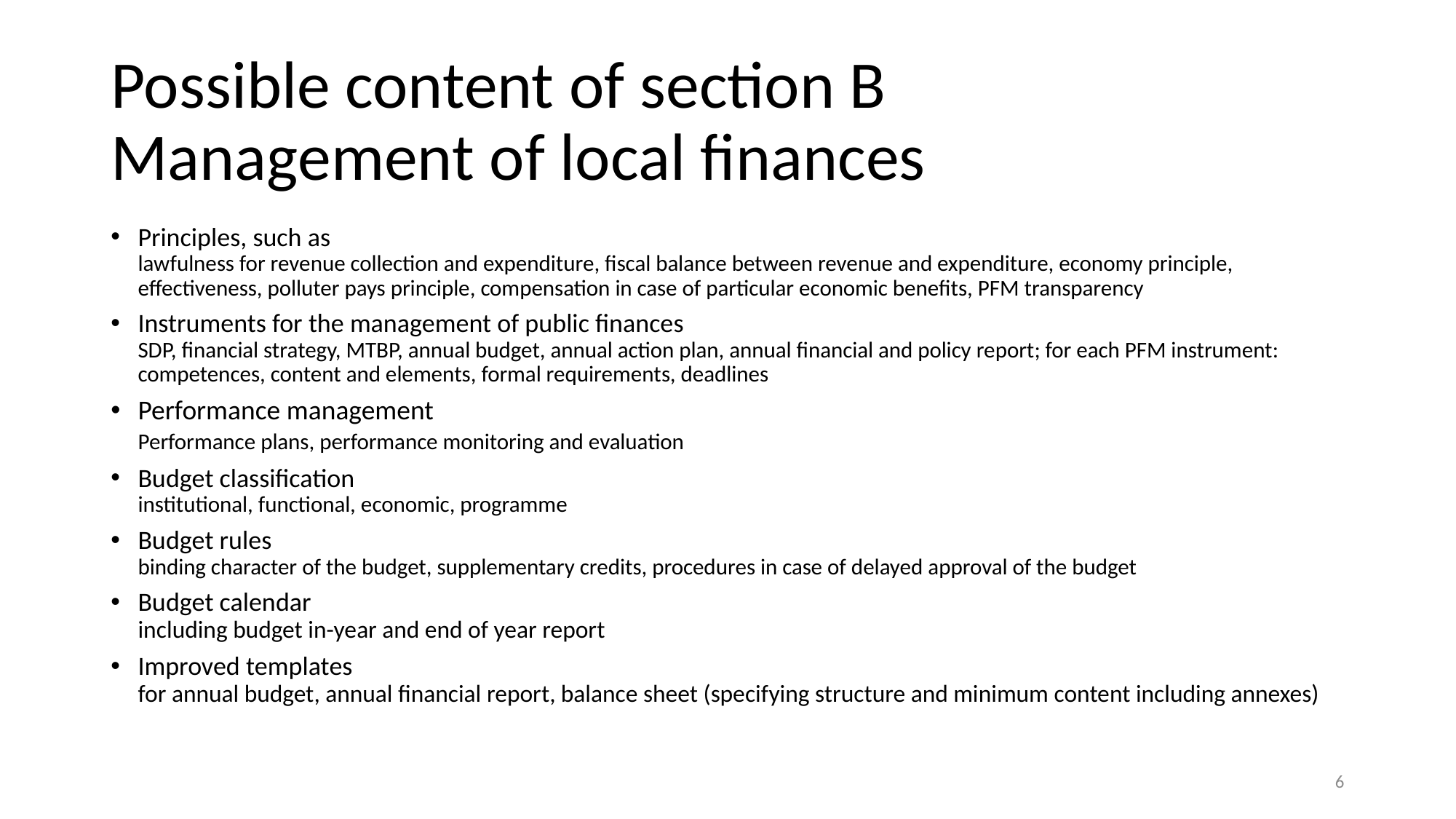

# Possible content of section B Management of local finances
Principles, such as
lawfulness for revenue collection and expenditure, fiscal balance between revenue and expenditure, economy principle, effectiveness, polluter pays principle, compensation in case of particular economic benefits, PFM transparency
Instruments for the management of public finances
SDP, financial strategy, MTBP, annual budget, annual action plan, annual financial and policy report; for each PFM instrument: competences, content and elements, formal requirements, deadlines
Performance management
Performance plans, performance monitoring and evaluation
Budget classification
institutional, functional, economic, programme
Budget rules
binding character of the budget, supplementary credits, procedures in case of delayed approval of the budget
Budget calendar
including budget in-year and end of year report
Improved templates
for annual budget, annual financial report, balance sheet (specifying structure and minimum content including annexes)

6